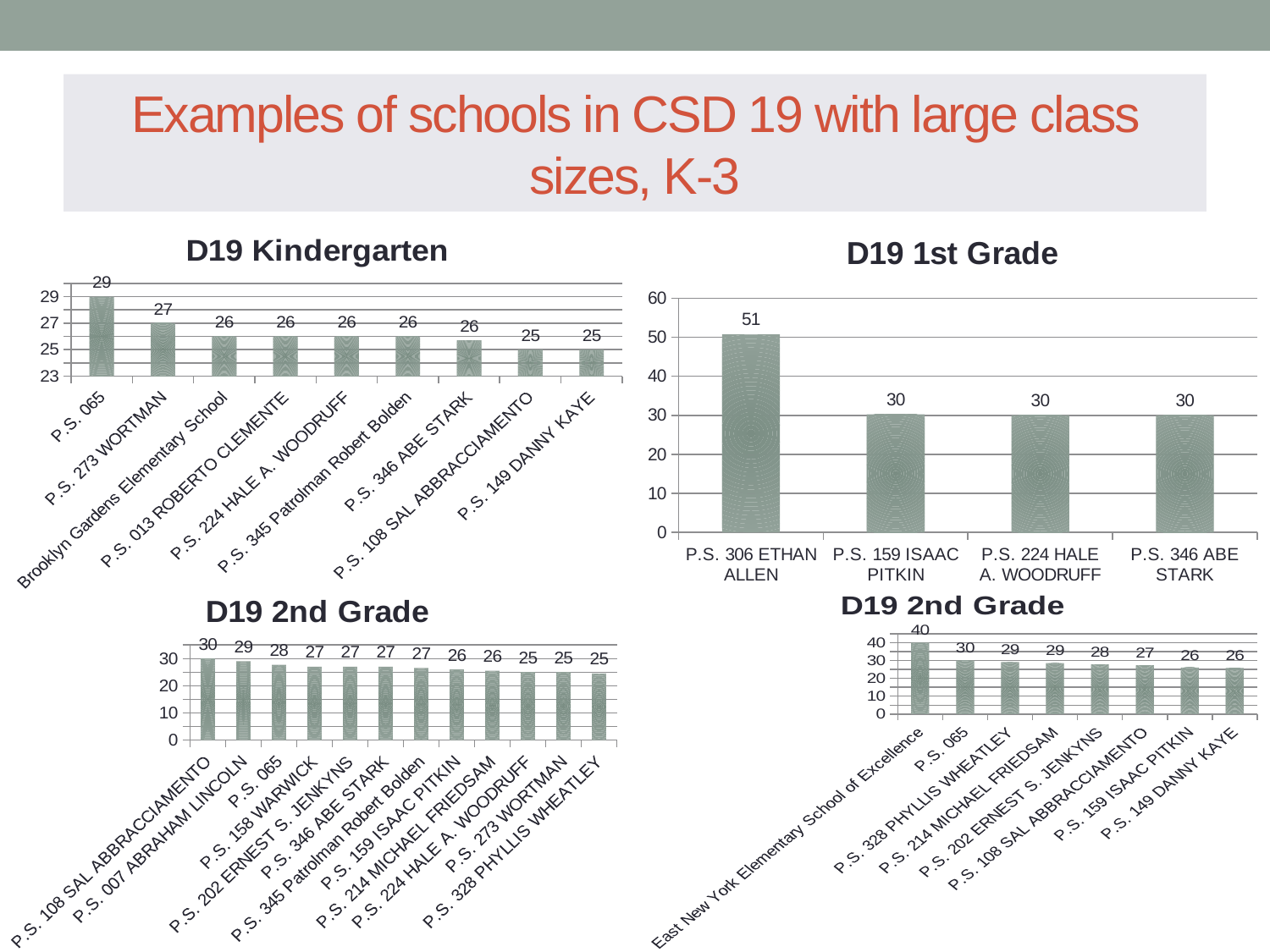

# Examples of schools in CSD 19 with large class sizes, K-3

### Chart: D19 Kindergarten

| Category |  |
|---|---|
| P.S. 065 | 29.0 |
| P.S. 273 WORTMAN | 27.0 |
| Brooklyn Gardens Elementary School | 26.0 |
| P.S. 013 ROBERTO CLEMENTE | 26.0 |
| P.S. 224 HALE A. WOODRUFF | 26.0 |
| P.S. 345 Patrolman Robert Bolden | 26.0 |
| P.S. 346 ABE STARK | 25.7 |
| P.S. 108 SAL ABBRACCIAMENTO | 25.0 |
| P.S. 149 DANNY KAYE | 25.0 |

### Chart: D19 1st Grade

| Category |  |
|---|---|
| P.S. 306 ETHAN ALLEN | 50.7 |
| P.S. 159 ISAAC PITKIN | 30.2 |
| P.S. 224 HALE A. WOODRUFF | 30.0 |
| P.S. 346 ABE STARK | 30.0 |

### Chart: D19 2nd Grade

| Category |  |
|---|---|
| P.S. 108 SAL ABBRACCIAMENTO | 30.0 |
| P.S. 007 ABRAHAM LINCOLN | 29.0 |
| P.S. 065 | 27.7 |
| P.S. 158 WARWICK | 27.0 |
| P.S. 202 ERNEST S. JENKYNS | 27.0 |
| P.S. 346 ABE STARK | 27.0 |
| P.S. 345 Patrolman Robert Bolden | 26.5 |
| P.S. 159 ISAAC PITKIN | 26.0 |
| P.S. 214 MICHAEL FRIEDSAM | 25.5 |
| P.S. 224 HALE A. WOODRUFF | 25.0 |
| P.S. 273 WORTMAN | 25.0 |
| P.S. 328 PHYLLIS WHEATLEY | 24.5 |

### Chart: D19 2nd Grade

| Category |  |
|---|---|
| East New York Elementary School of Excellence | 40.0 |
| P.S. 065 | 30.0 |
| P.S. 328 PHYLLIS WHEATLEY | 29.0 |
| P.S. 214 MICHAEL FRIEDSAM | 28.5 |
| P.S. 202 ERNEST S. JENKYNS | 27.8 |
| P.S. 108 SAL ABBRACCIAMENTO | 27.3 |
| P.S. 159 ISAAC PITKIN | 26.0 |
| P.S. 149 DANNY KAYE | 25.8 |